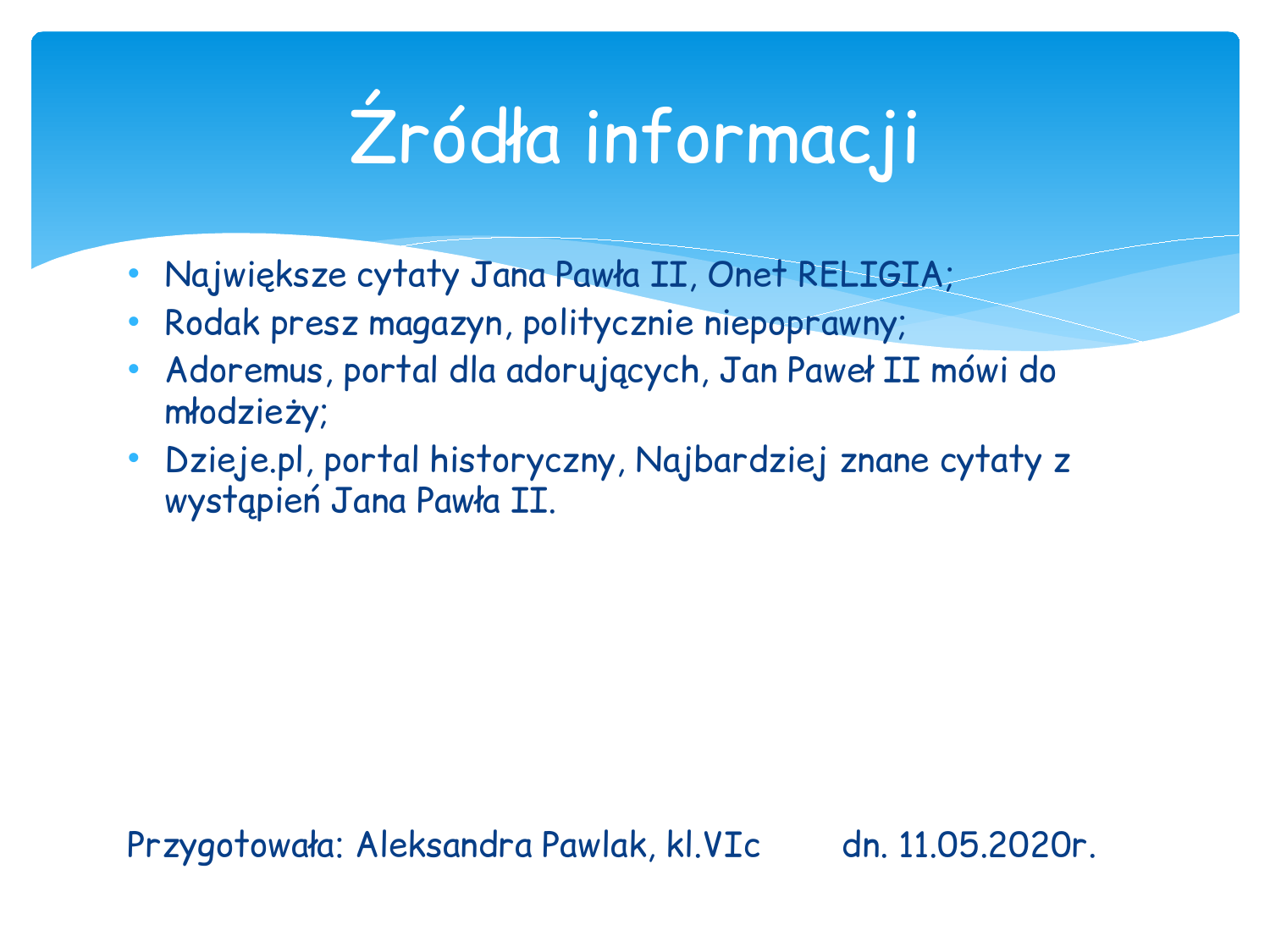

# Źródła informacji
Największe cytaty Jana Pawła II, Onet RELIGIA;
Rodak presz magazyn, politycznie niepoprawny;
Adoremus, portal dla adorujących, Jan Paweł II mówi do młodzieży;
Dzieje.pl, portal historyczny, Najbardziej znane cytaty z wystąpień Jana Pawła II.

Przygotowała: Aleksandra Pawlak, kl.VIc        dn. 11.05.2020r.